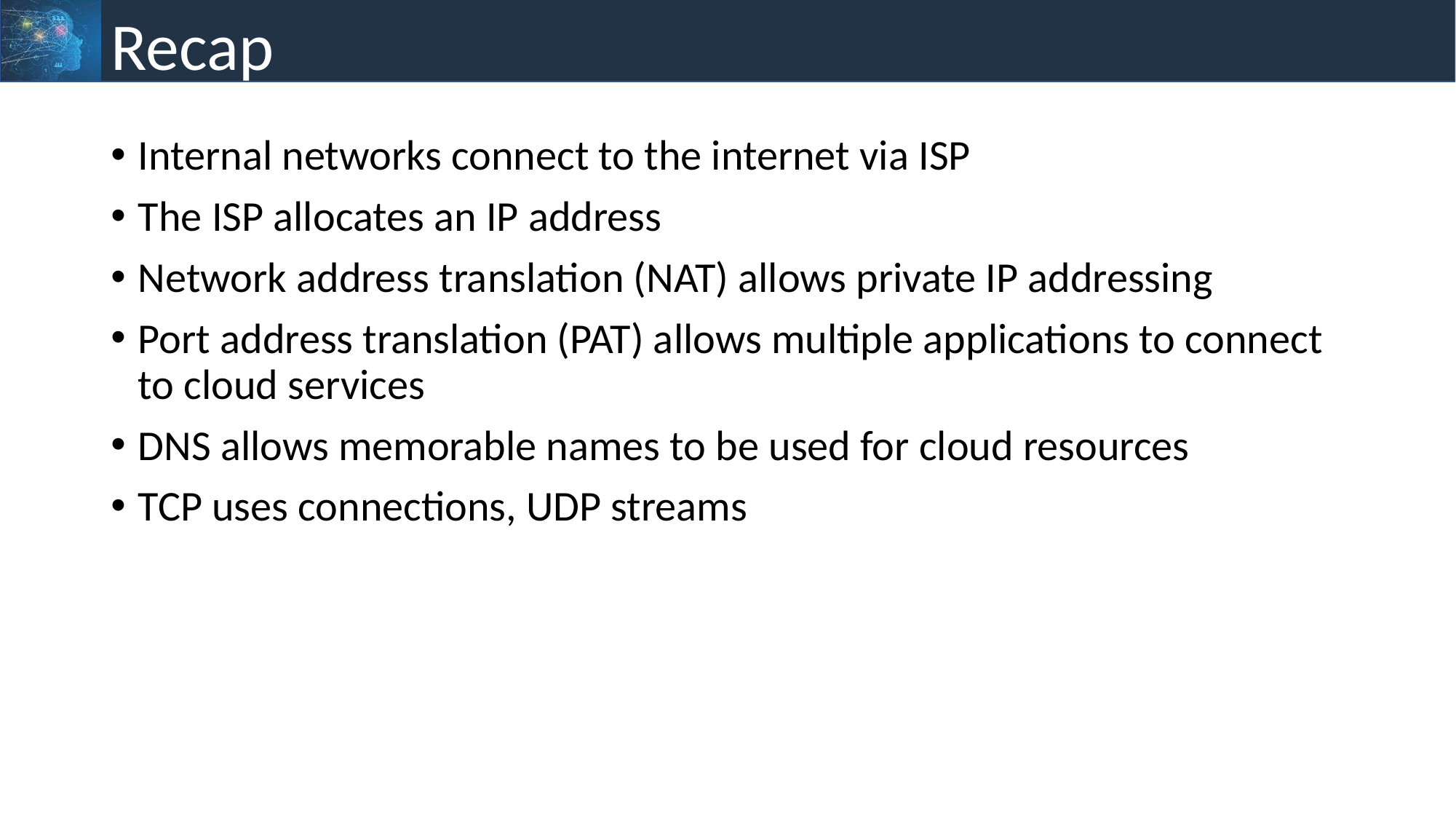

# Recap
Internal networks connect to the internet via ISP
The ISP allocates an IP address
Network address translation (NAT) allows private IP addressing
Port address translation (PAT) allows multiple applications to connect to cloud services
DNS allows memorable names to be used for cloud resources
TCP uses connections, UDP streams